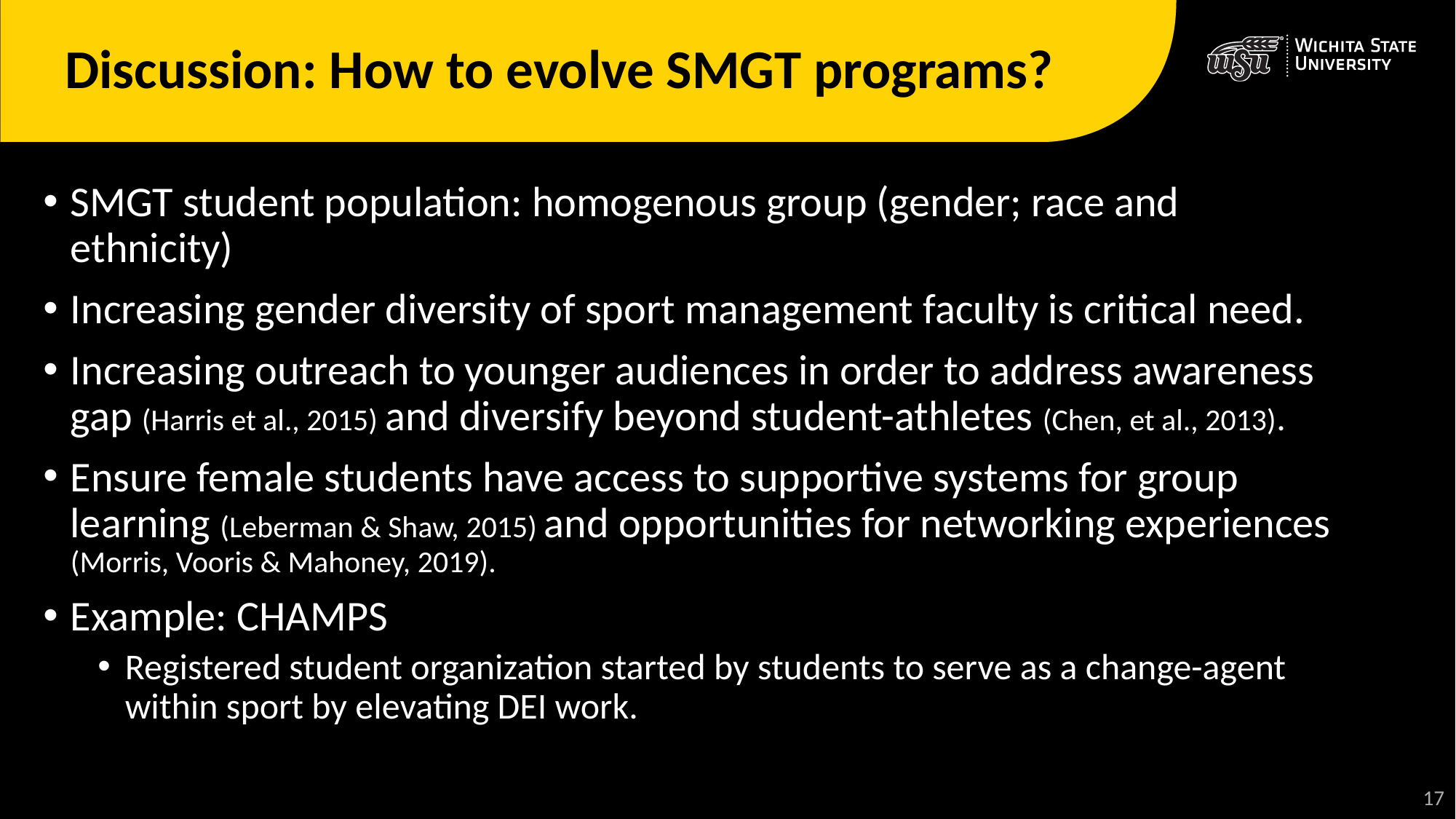

# Discussion: How to evolve SMGT programs?
SMGT student population: homogenous group (gender; race and ethnicity)
Increasing gender diversity of sport management faculty is critical need.
Increasing outreach to younger audiences in order to address awareness gap (Harris et al., 2015) and diversify beyond student-athletes (Chen, et al., 2013).
Ensure female students have access to supportive systems for group learning (Leberman & Shaw, 2015) and opportunities for networking experiences (Morris, Vooris & Mahoney, 2019).
Example: CHAMPS
Registered student organization started by students to serve as a change-agent within sport by elevating DEI work.

17